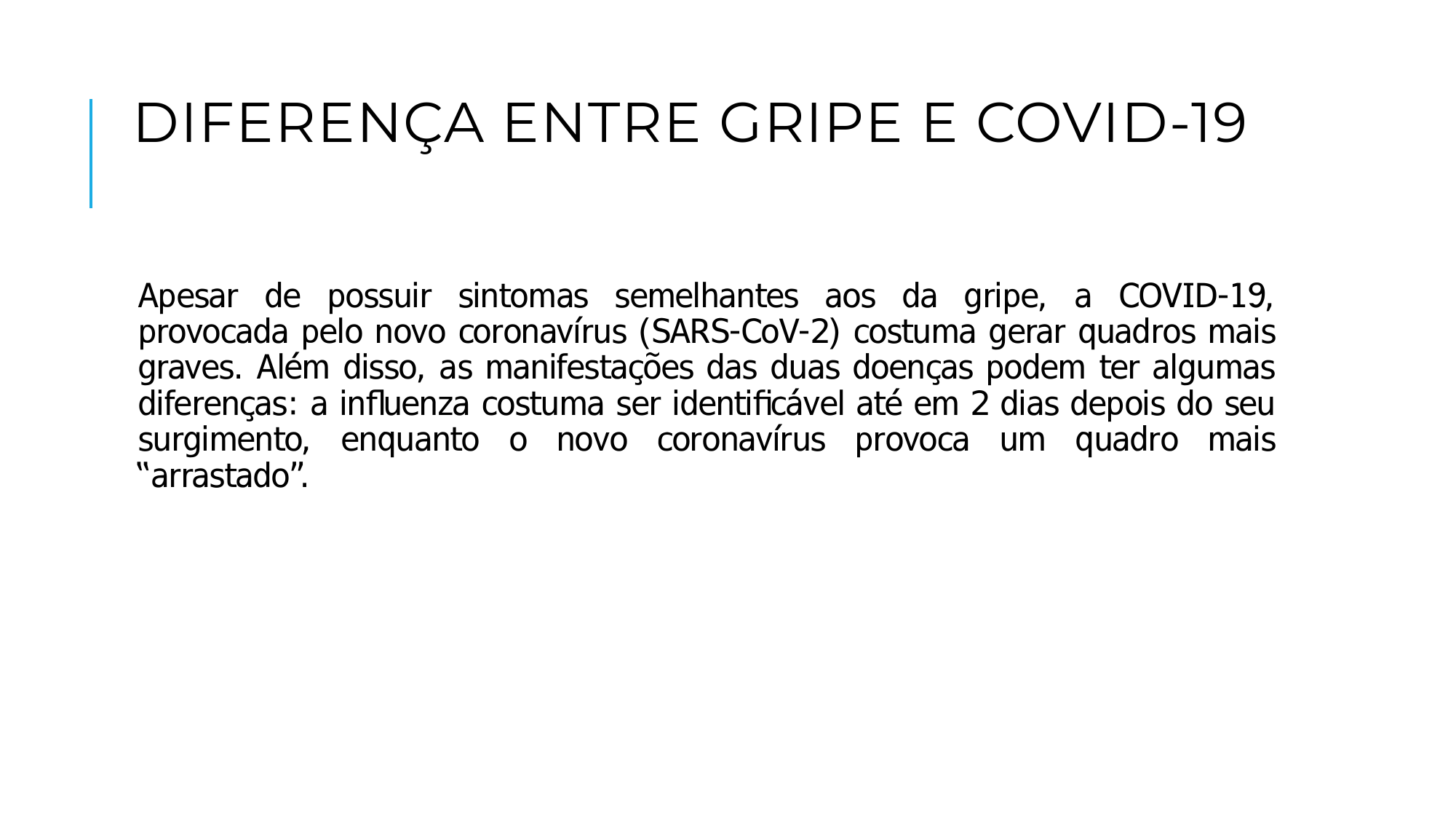

# Diferença entre gripe e COVID-19
Apesar de possuir sintomas semelhantes aos da gripe, a COVID-19, provocada pelo novo coronavírus (SARS-CoV-2) costuma gerar quadros mais graves. Além disso, as manifestações das duas doenças podem ter algumas diferenças: a influenza costuma ser identificável até em 2 dias depois do seu surgimento, enquanto o novo coronavírus provoca um quadro mais “arrastado”.